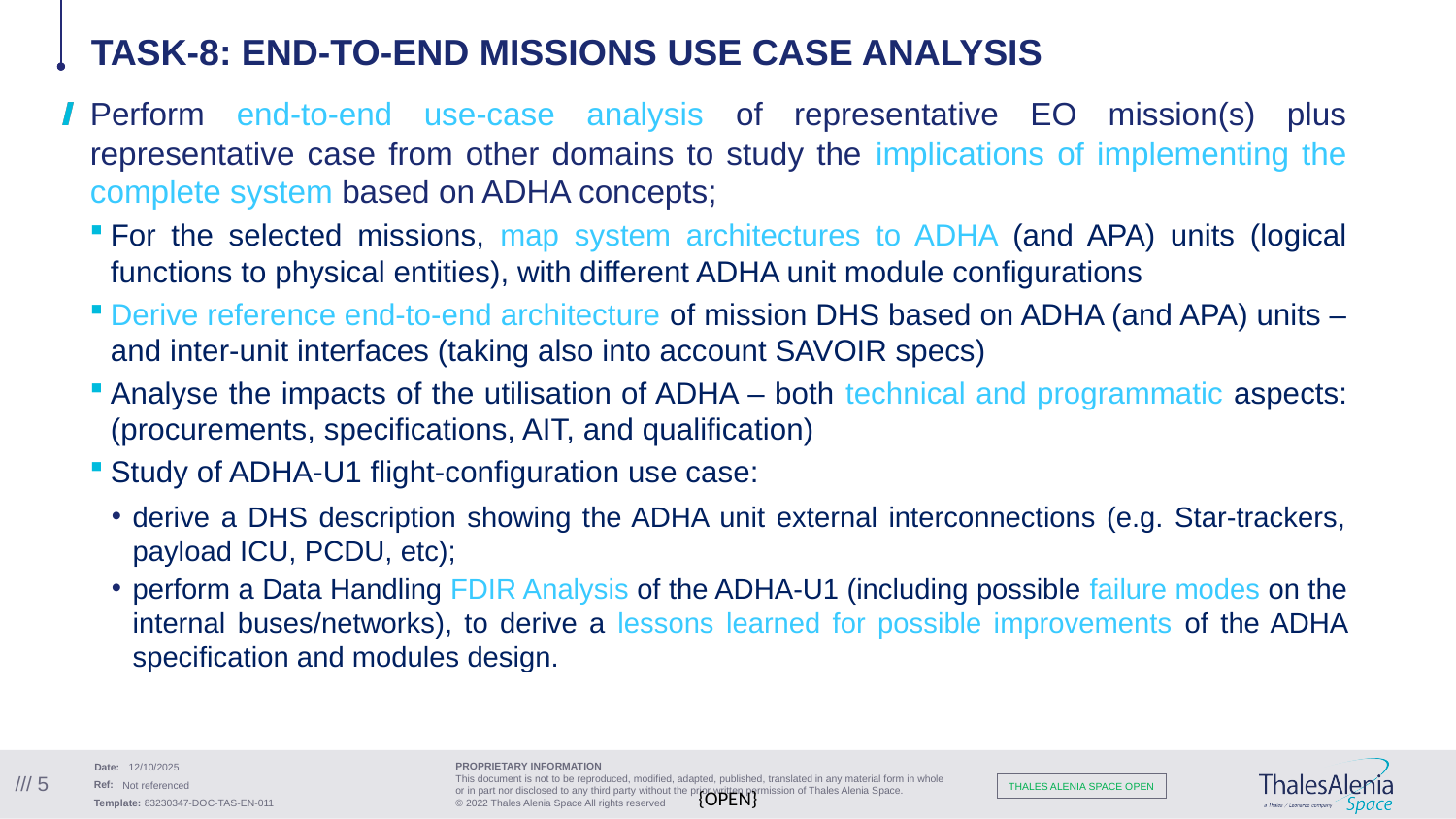

# Task-8: End-to-End missions Use Case Analysis
Perform end-to-end use-case analysis of representative EO mission(s) plus representative case from other domains to study the implications of implementing the complete system based on ADHA concepts;
For the selected missions, map system architectures to ADHA (and APA) units (logical functions to physical entities), with different ADHA unit module configurations
Derive reference end-to-end architecture of mission DHS based on ADHA (and APA) units – and inter-unit interfaces (taking also into account SAVOIR specs)
Analyse the impacts of the utilisation of ADHA – both technical and programmatic aspects: (procurements, specifications, AIT, and qualification)
Study of ADHA-U1 flight-configuration use case:
derive a DHS description showing the ADHA unit external interconnections (e.g. Star-trackers, payload ICU, PCDU, etc);
perform a Data Handling FDIR Analysis of the ADHA-U1 (including possible failure modes on the internal buses/networks), to derive a lessons learned for possible improvements of the ADHA specification and modules design.

12/10/2025
/// 5
Not referenced